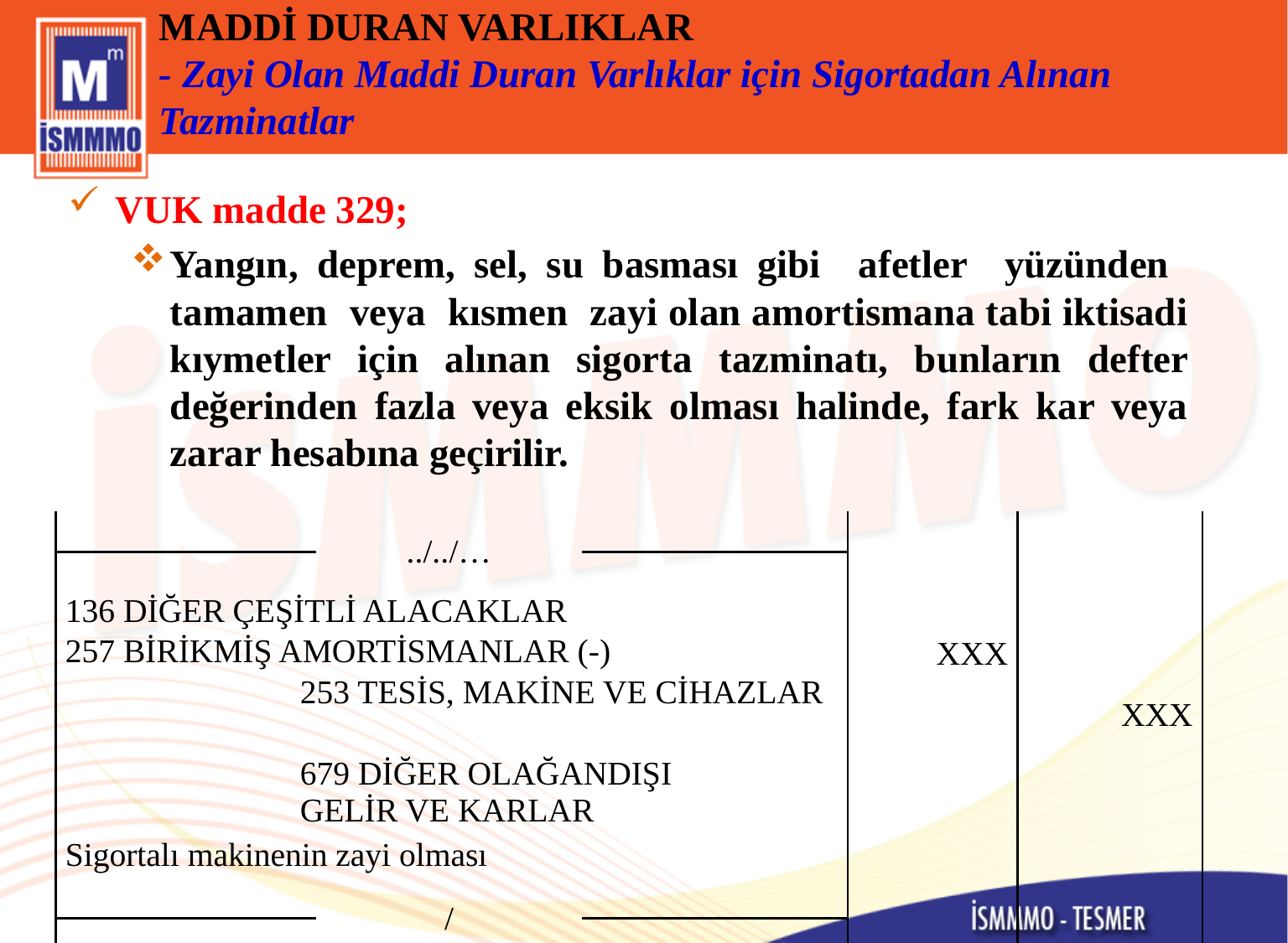

MADDİ DURAN VARLIKLAR
- Zayi Olan Maddi Duran Varlıklar için Sigortadan Alınan Tazminatlar
VUK madde 329;
Yangın, deprem, sel, su basması gibi  afetler  yüzünden  tamamen  veya  kısmen  zayi olan amortismana tabi iktisadi kıymetler için alınan sigorta tazminatı, bunların defter değerinden fazla veya eksik olması halinde, fark kar veya zarar hesabına geçirilir.
|  |  |  | ../../… |  |  |  |  |  |  |  |
| --- | --- | --- | --- | --- | --- | --- | --- | --- | --- | --- |
|  |  |  |  |  |  |  |  |  |  |  |
| 136 DİĞER ÇEŞİTLİ ALACAKLAR |  |  |  |  |  |  |  |  |  |  |
| 257 BİRİKMİŞ AMORTİSMANLAR (-) |  |  |  |  |  |  |  |  | XXX |  |
| 253 TESİS, MAKİNE VE CİHAZLAR |  |  |  |  |  |  |  |  |  | XXX |
| 679 DİĞER OLAĞANDIŞI GELİR VE KARLAR |  |  |  |  |  |  |  |  |  |  |
| Sigortalı makinenin zayi olması |  |  |  |  |  |  |  |  |  |  |
|  |  |  |  | / |  |  |  |  |  |  |
|  |  |  |  |  |  |  |  |  |  |  |